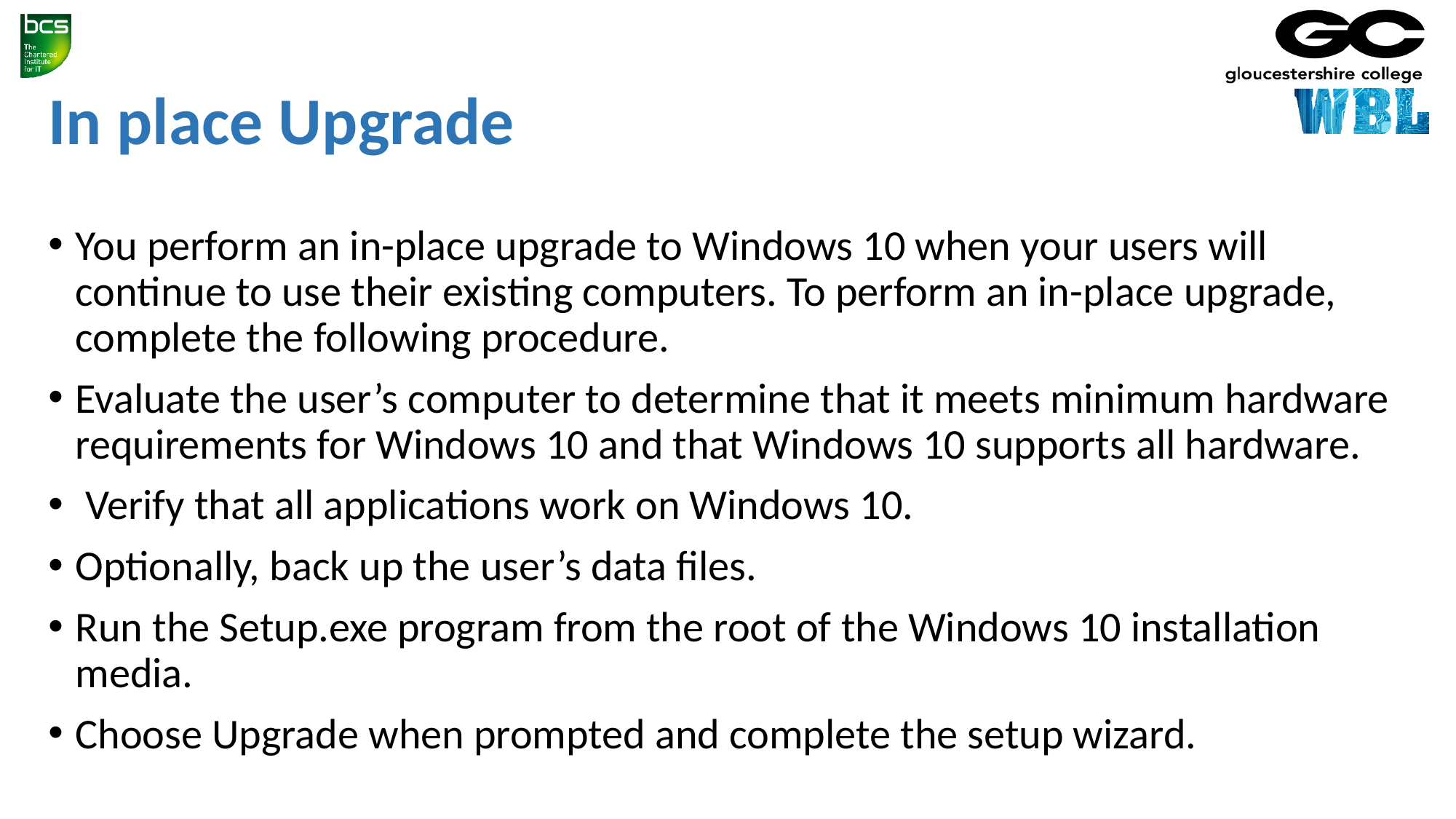

# In place Upgrade
You perform an in-place upgrade to Windows 10 when your users will continue to use their existing computers. To perform an in-place upgrade, complete the following procedure.
Evaluate the user’s computer to determine that it meets minimum hardware requirements for Windows 10 and that Windows 10 supports all hardware.
 Verify that all applications work on Windows 10.
Optionally, back up the user’s data files.
Run the Setup.exe program from the root of the Windows 10 installation media.
Choose Upgrade when prompted and complete the setup wizard.